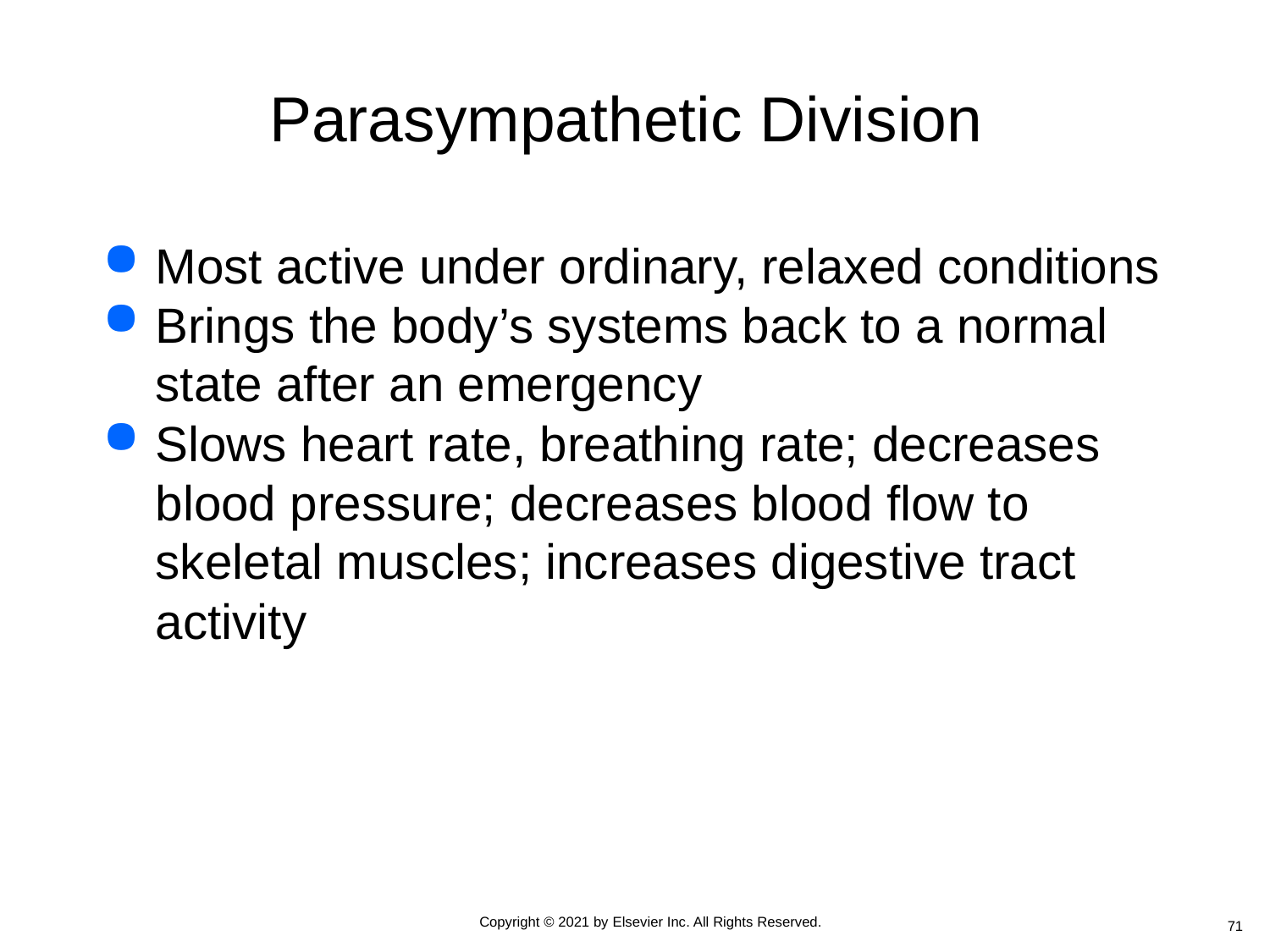

# Parasympathetic Division
Most active under ordinary, relaxed conditions
Brings the body’s systems back to a normal state after an emergency
Slows heart rate, breathing rate; decreases blood pressure; decreases blood flow to skeletal muscles; increases digestive tract activity
71